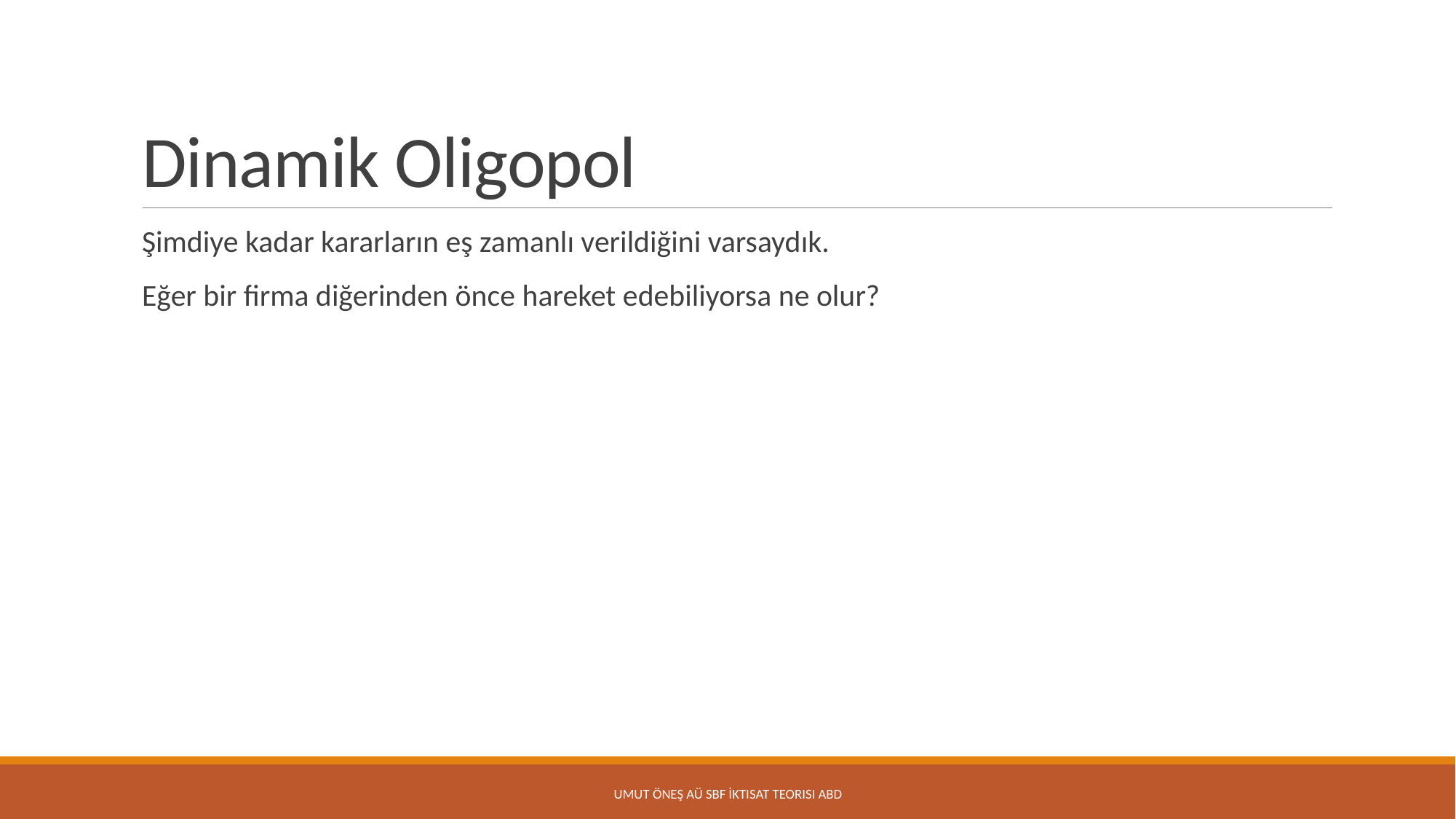

# Dinamik Oligopol
Şimdiye kadar kararların eş zamanlı verildiğini varsaydık.
Eğer bir firma diğerinden önce hareket edebiliyorsa ne olur?
Umut Öneş AÜ SBF İktisat Teorisi ABD